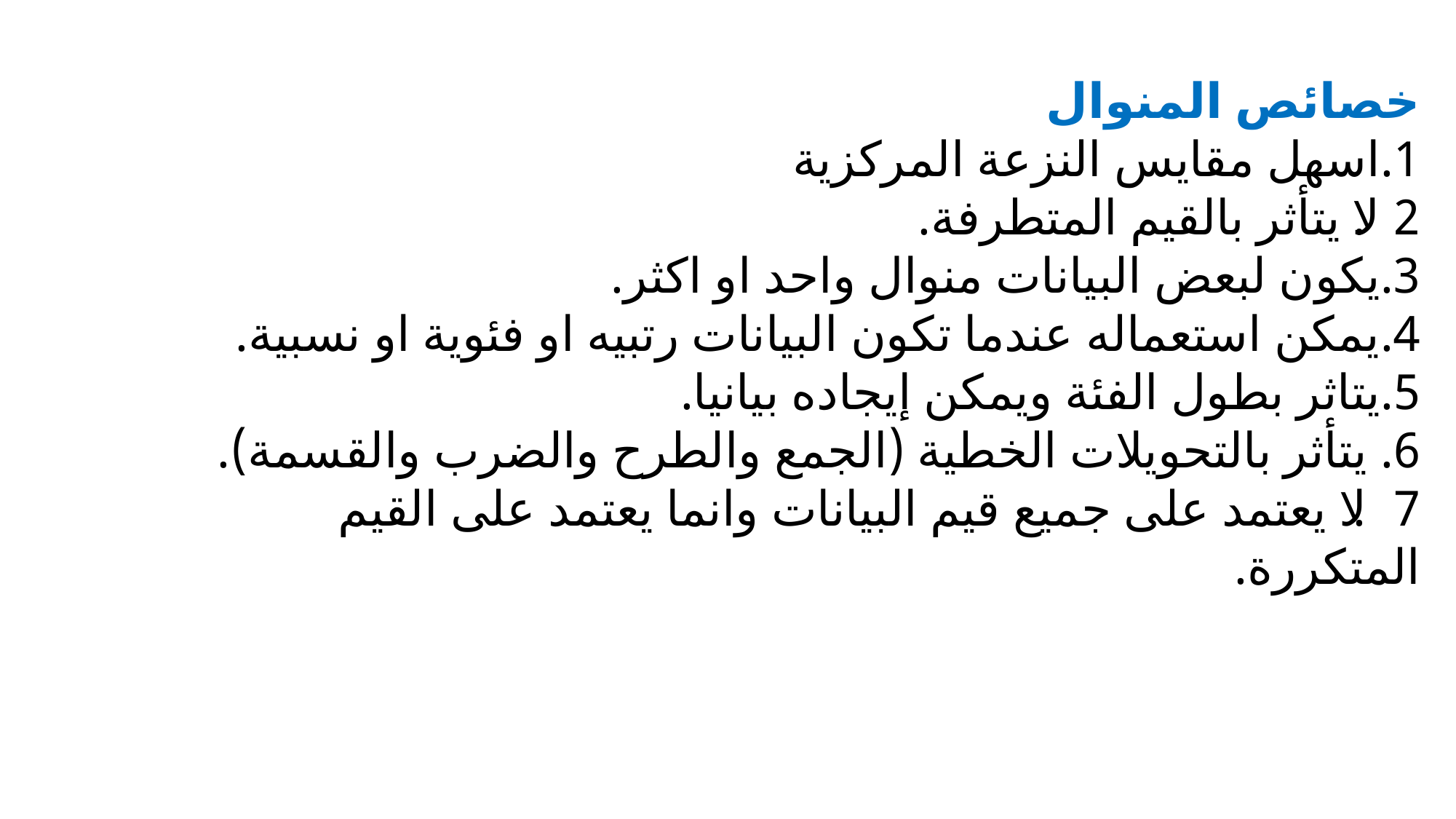

خصائص المنوال
1.اسهل مقايس النزعة المركزية
2.لا يتأثر بالقيم المتطرفة.
3.يكون لبعض البيانات منوال واحد او اكثر.
4.يمكن استعماله عندما تكون البيانات رتبيه او فئوية او نسبية.
5.يتاثر بطول الفئة ويمكن إيجاده بيانيا.
6. يتأثر بالتحويلات الخطية (الجمع والطرح والضرب والقسمة).
7. لا يعتمد على جميع قيم البيانات وانما يعتمد على القيم المتكررة.